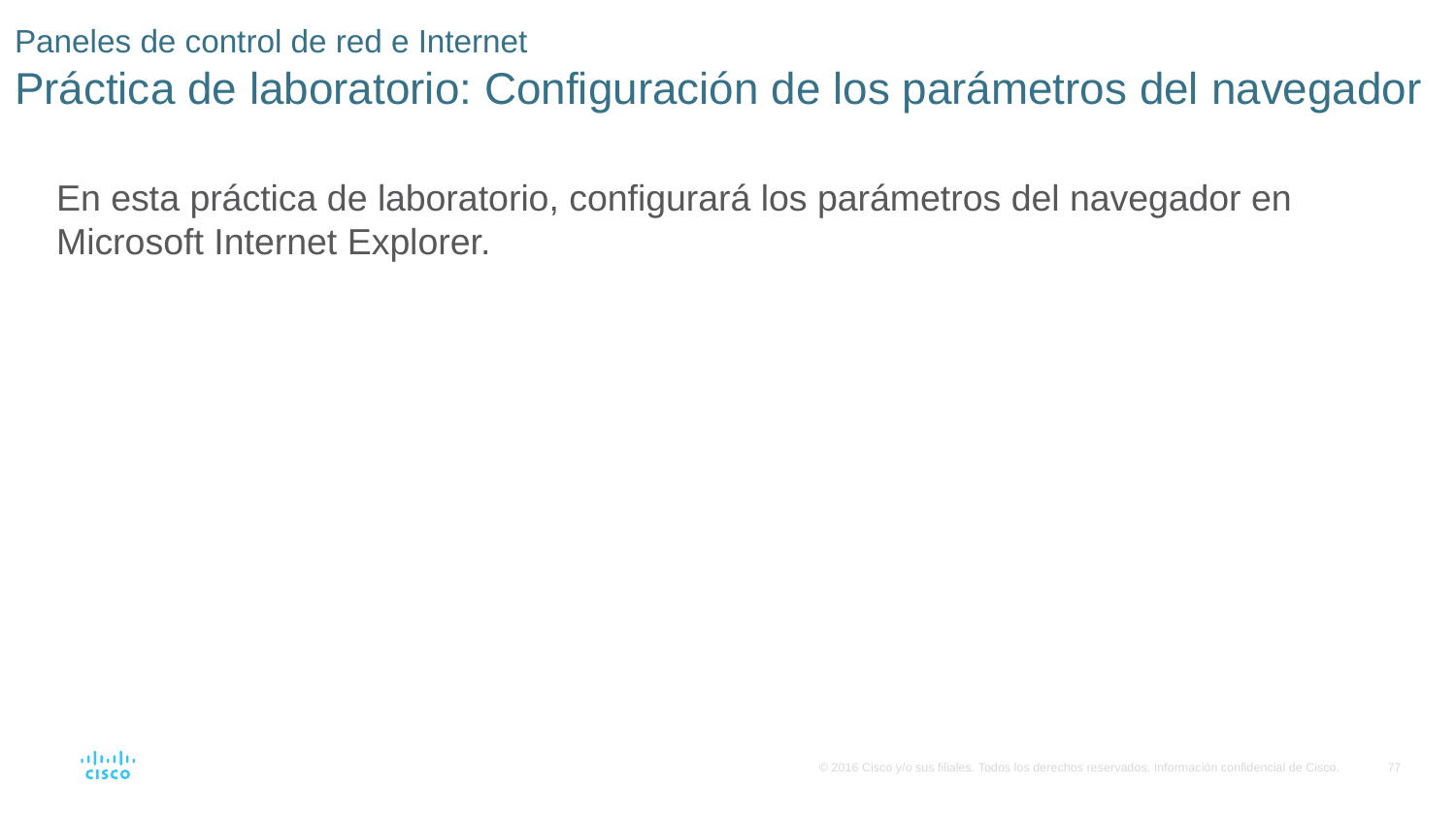

# Paneles de control de red e Internet Práctica de laboratorio: Configuración de los parámetros del navegador
En esta práctica de laboratorio, configurará los parámetros del navegador en Microsoft Internet Explorer.